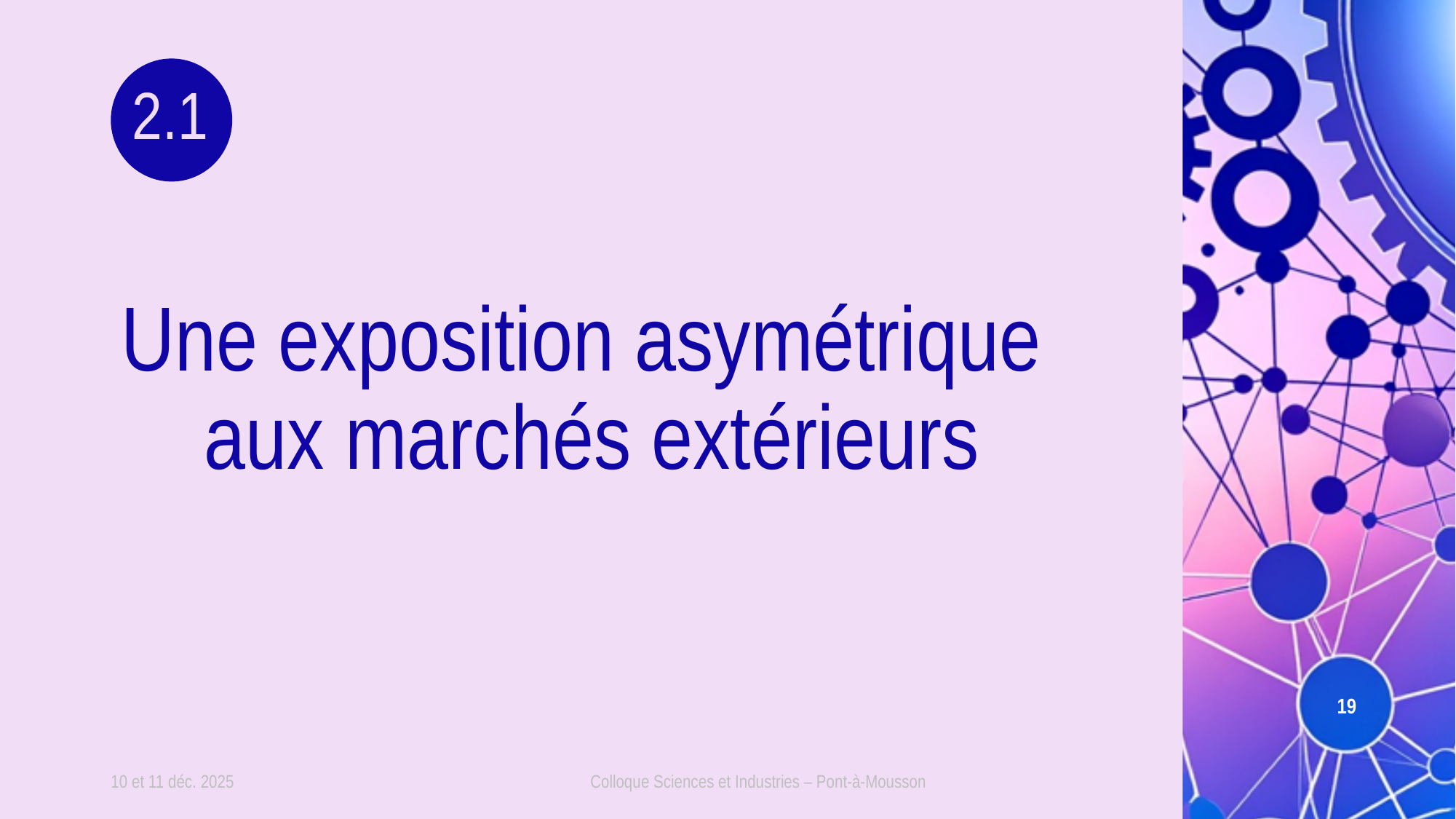

2.1
# Une exposition asymétrique aux marchés extérieurs

19
10 et 11 déc. 2025
Colloque Sciences et Industries – Pont-à-Mousson